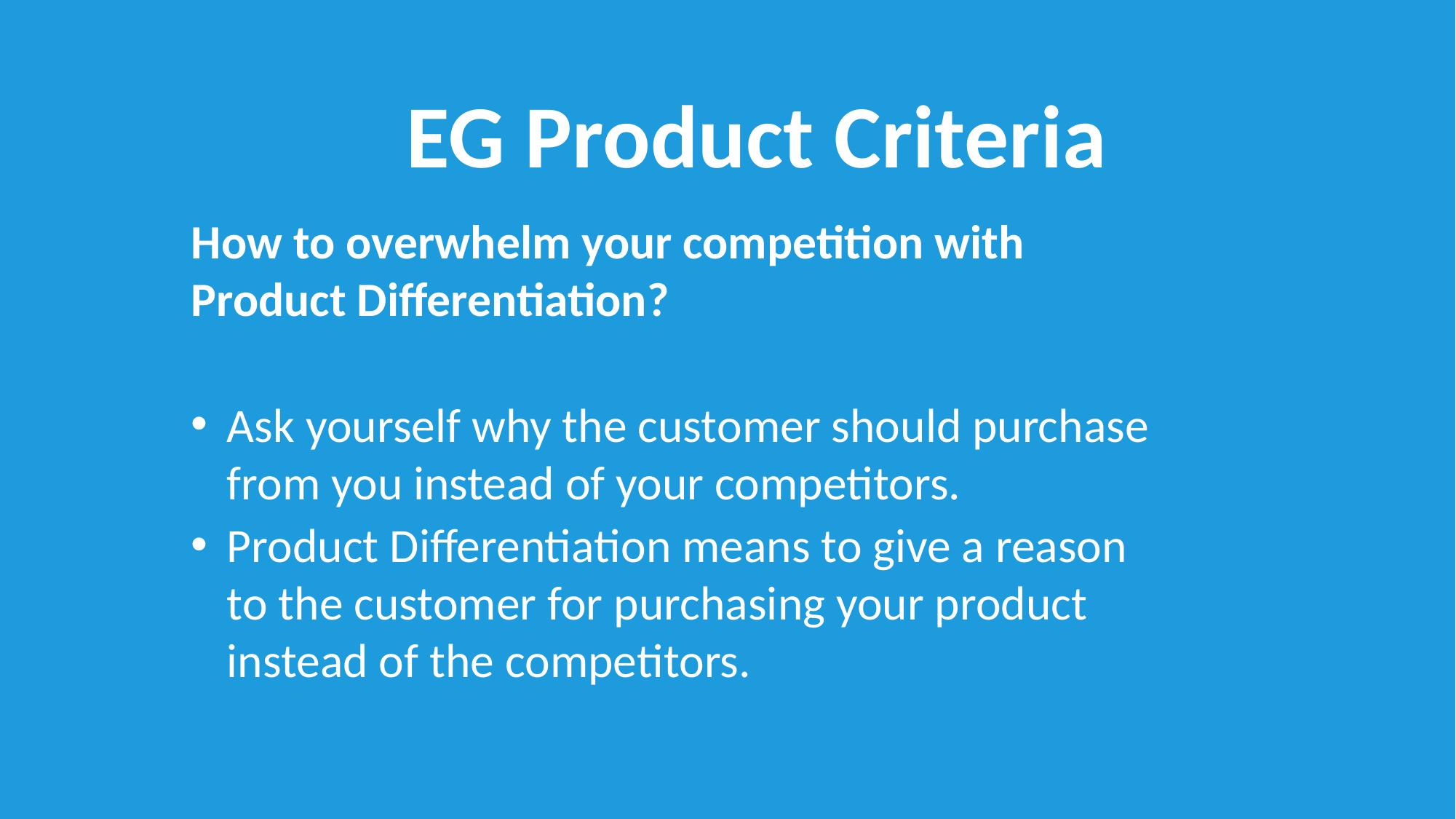

EG Product Criteria
How to overwhelm your competition with Product Differentiation?

Ask yourself why the customer should purchase from you instead of your competitors.
Product Differentiation means to give a reason to the customer for purchasing your product instead of the competitors.